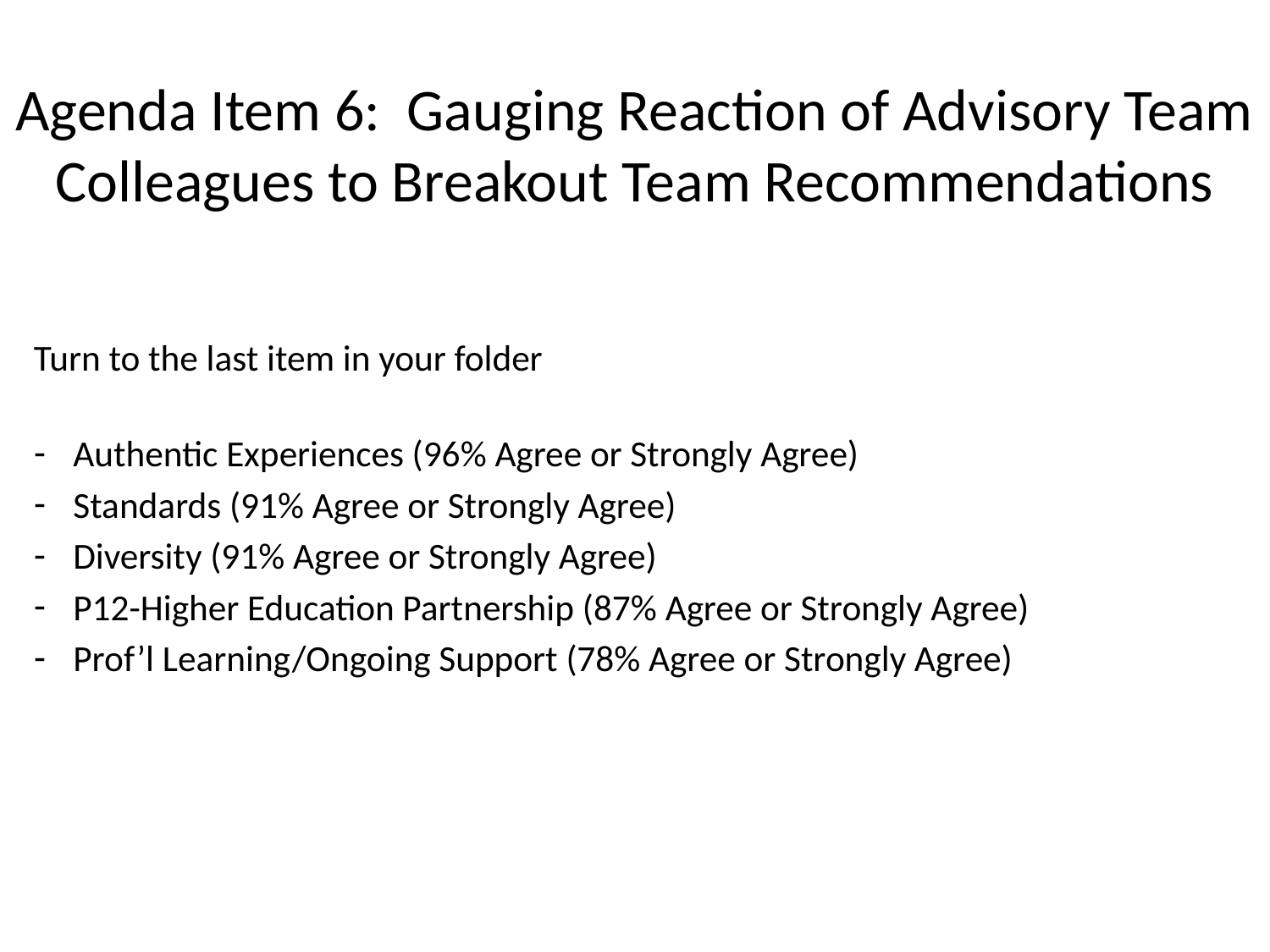

# Agenda Item 6:  Gauging Reaction of Advisory Team Colleagues to Breakout Team Recommendations
Turn to the last item in your folder

Authentic Experiences (96% Agree or Strongly Agree)
Standards (91% Agree or Strongly Agree)
Diversity (91% Agree or Strongly Agree)
P12-Higher Education Partnership (87% Agree or Strongly Agree)
Prof’l Learning/Ongoing Support (78% Agree or Strongly Agree)